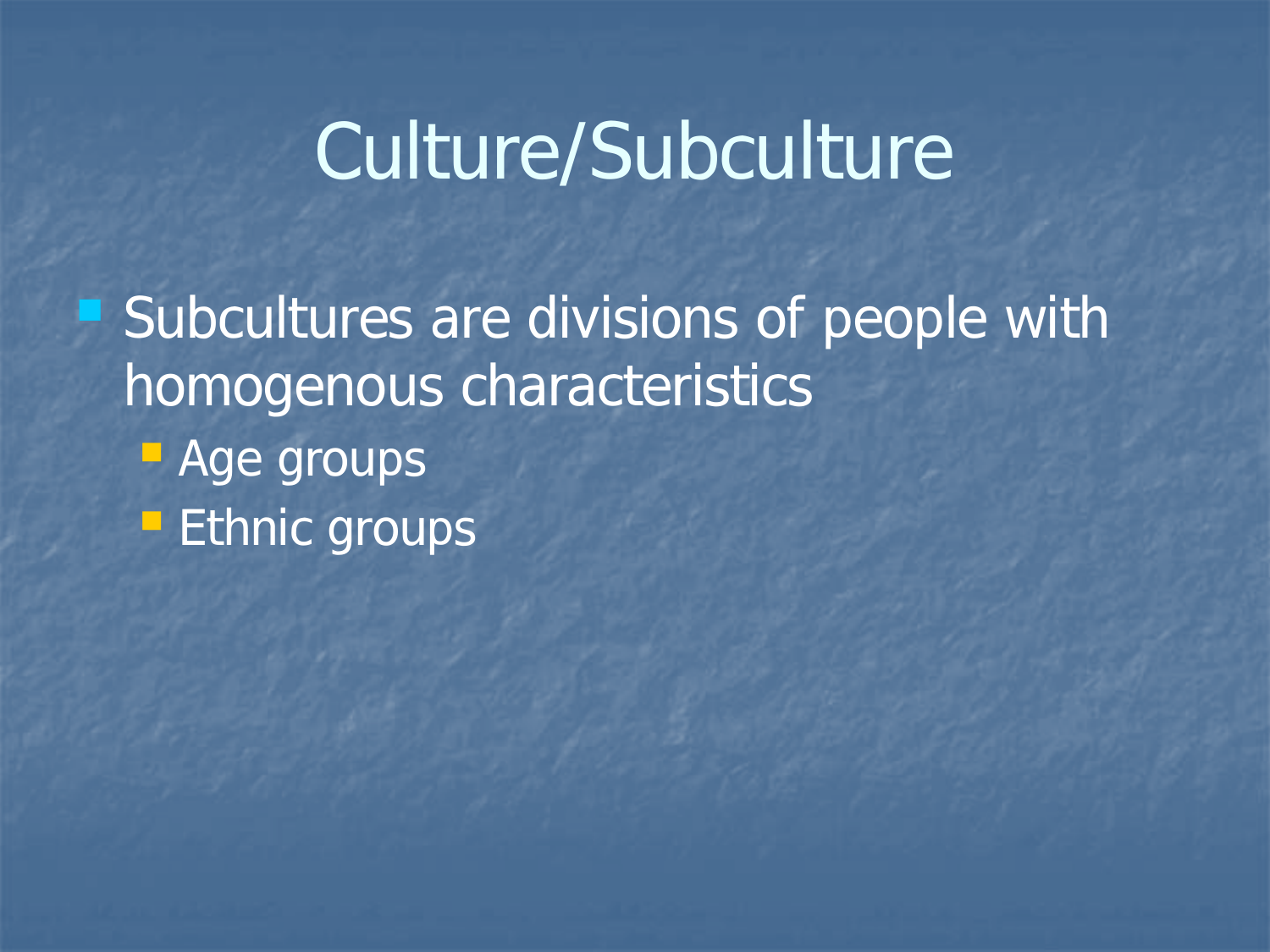

# Culture/Subculture
Subcultures are divisions of people with homogenous characteristics
Age groups
Ethnic groups